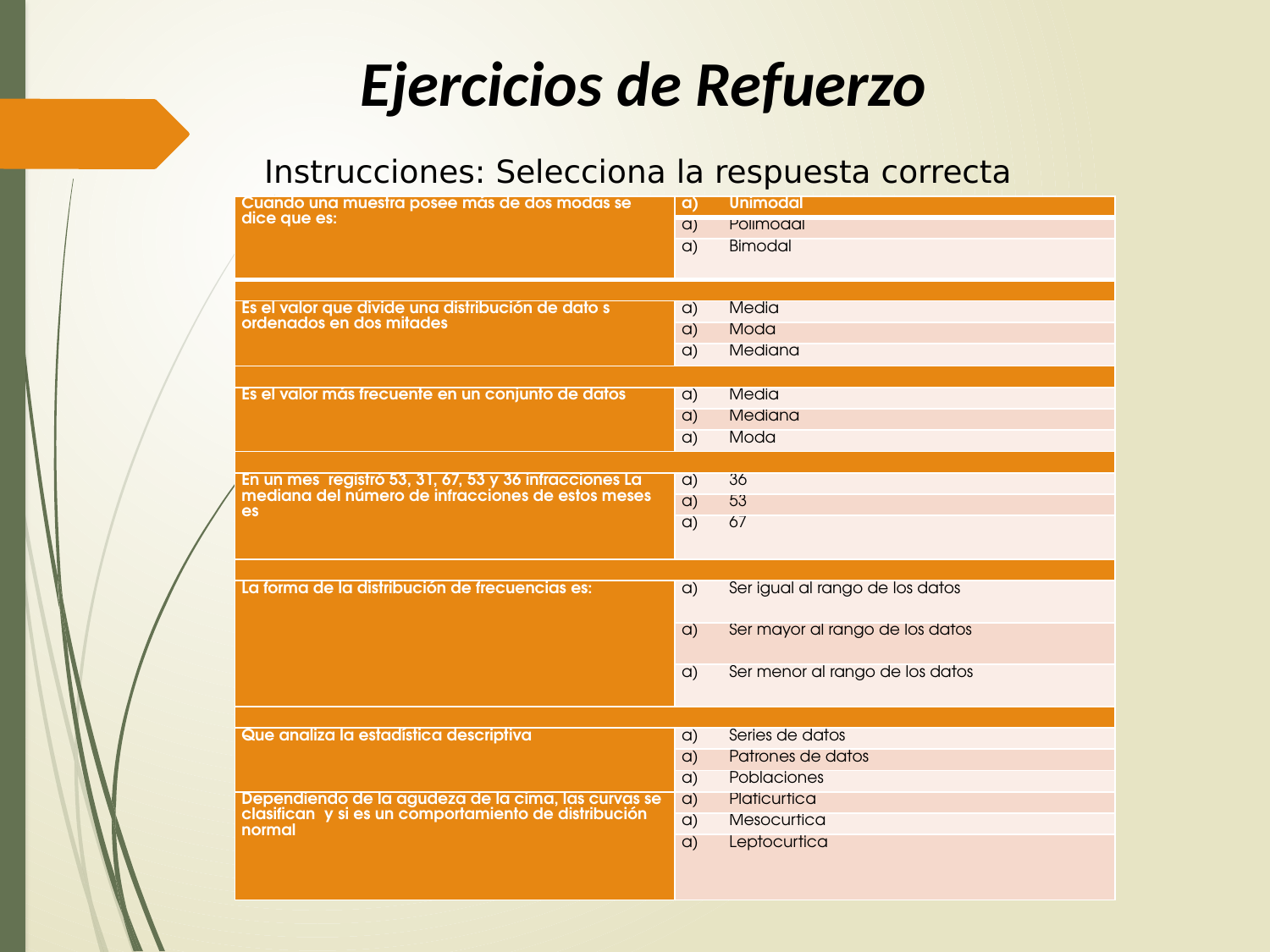

Ejercicios de Refuerzo
Instrucciones: Selecciona la respuesta correcta
| Cuando una muestra posee más de dos modas se dice que es: | Unimodal |
| --- | --- |
|  | Polimodal |
|  | Bimodal |
|  |  |
| Es el valor que divide una distribución de dato s ordenados en dos mitades | Media |
|  | Moda |
|  | Mediana |
|  |  |
| Es el valor más frecuente en un conjunto de datos | Media |
|  | Mediana |
|  | Moda |
|  |  |
| En un mes registró 53, 31, 67, 53 y 36 infracciones La mediana del número de infracciones de estos meses es | 36 |
|  | 53 |
|  | 67 |
|  |  |
| La forma de la distribución de frecuencias es: | Ser igual al rango de los datos |
|  | Ser mayor al rango de los datos |
|  | Ser menor al rango de los datos |
|  |  |
| Que analiza la estadística descriptiva | Series de datos |
|  | Patrones de datos |
|  | Poblaciones |
| Dependiendo de la agudeza de la cima, las curvas se clasifican y si es un comportamiento de distribución normal | Platicurtica |
|  | Mesocurtica |
|  | Leptocurtica |